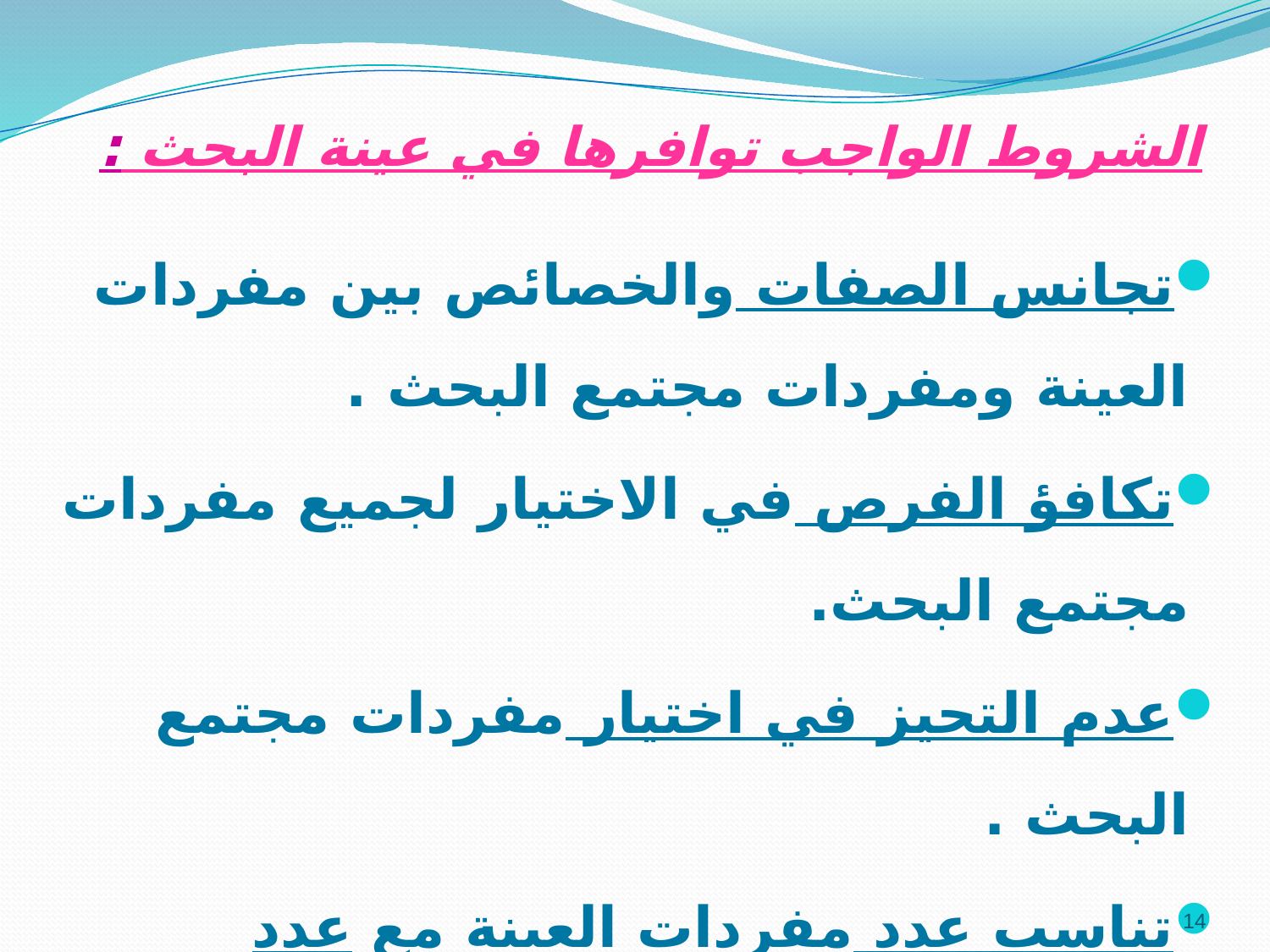

# الشروط الواجب توافرها في عينة البحث :
تجانس الصفات والخصائص بين مفردات العينة ومفردات مجتمع البحث .
تكافؤ الفرص في الاختيار لجميع مفردات مجتمع البحث.
عدم التحيز في اختيار مفردات مجتمع البحث .
تناسب عدد مفردات العينة مع عدد مفردات مجتمع البحث .

14